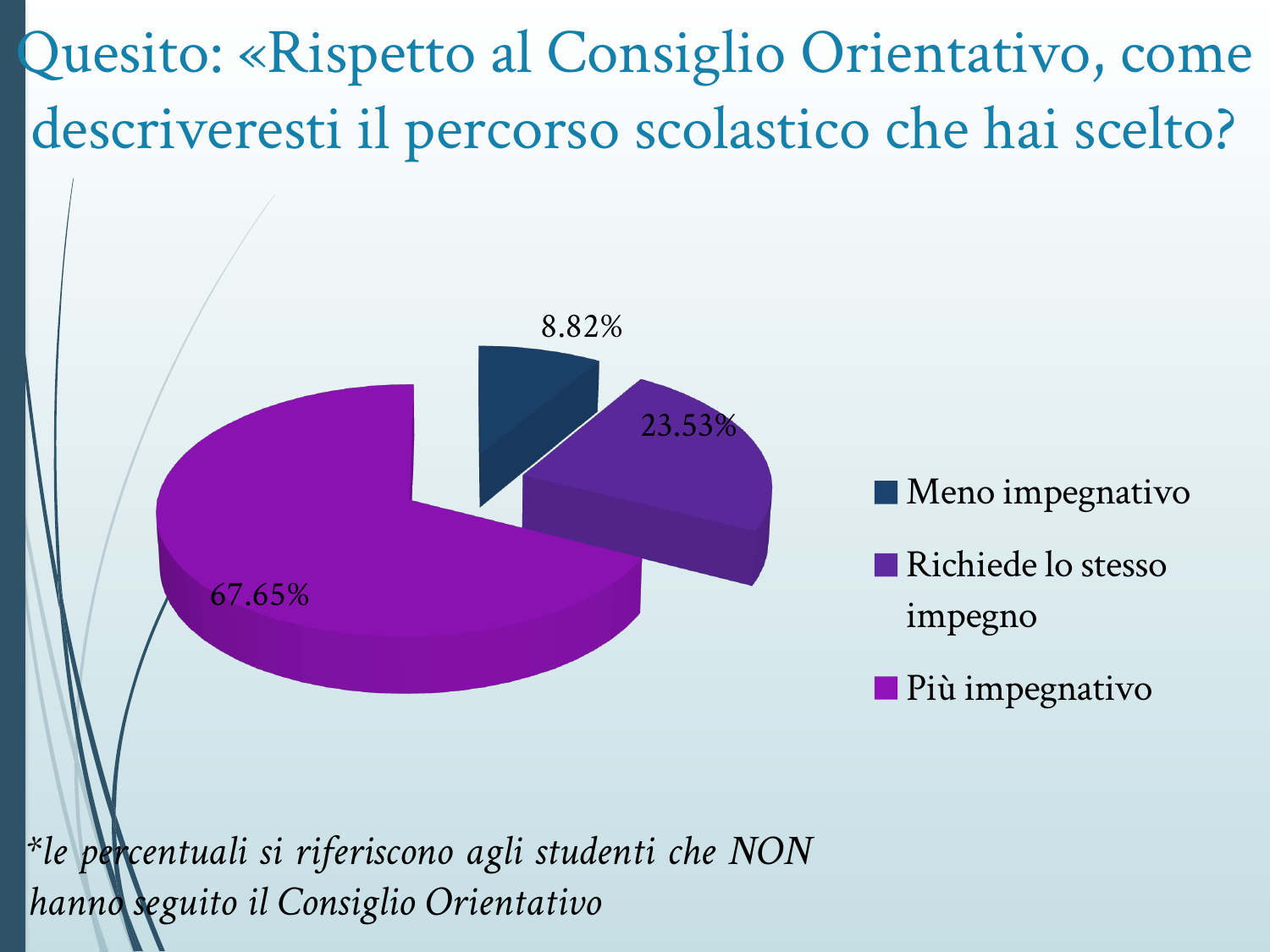

# Quesito: «Rispetto al Consiglio Orientativo, come descriveresti il percorso scolastico che hai scelto?

[unsupported chart]

*le percentuali si riferiscono agli studenti che NON hanno seguito il Consiglio Orientativo